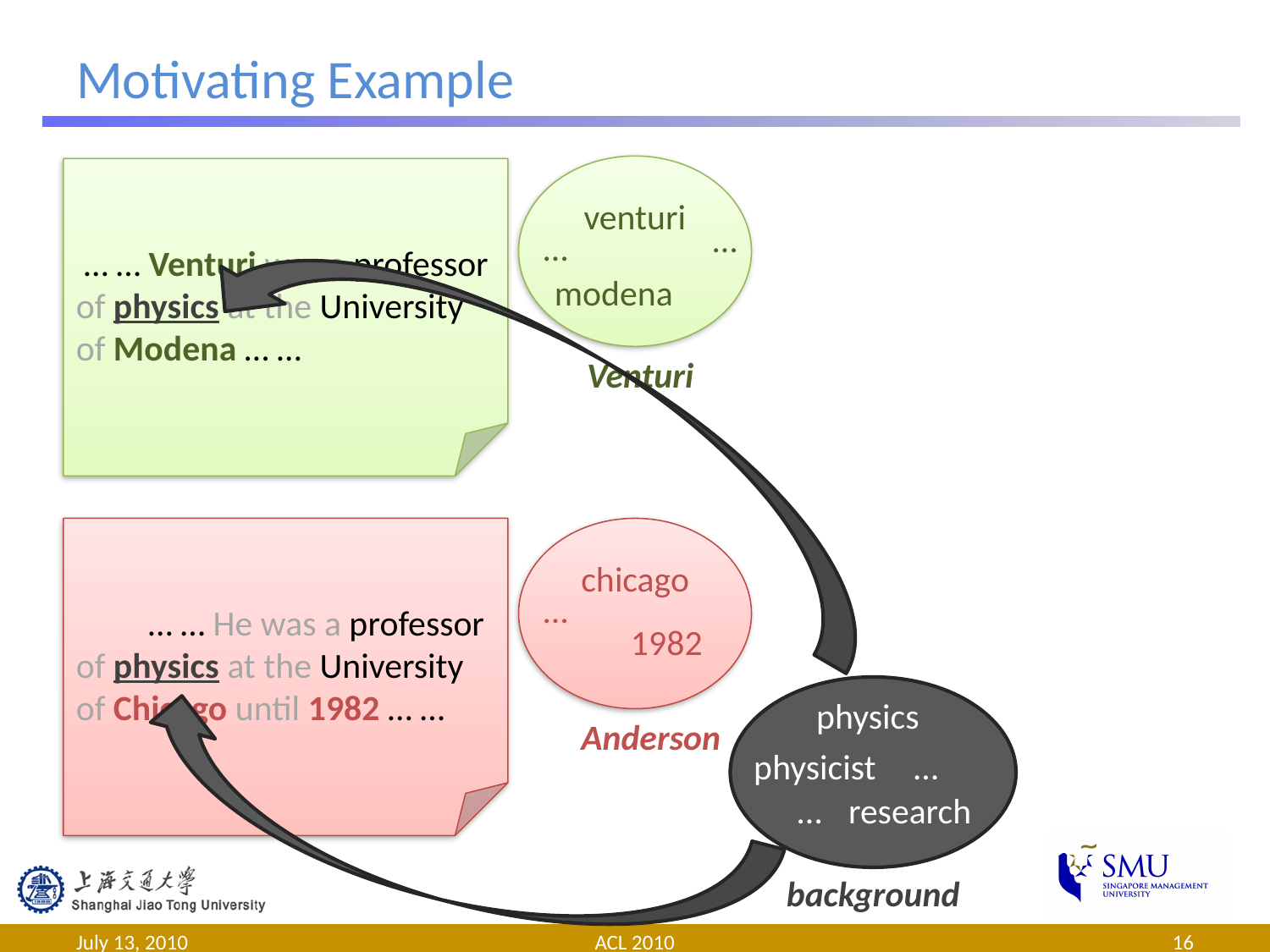

# Motivating Example

 … … Venturi was a professor of physics at the University of Modena … …
venturi
…
…
modena
Venturi

         … … He was a professor of physics at the University of Chicago until 1982 … …

chicago
…
1982

physics
Anderson
physicist
…

…
research
background
July 13, 2010
ACL 2010
16